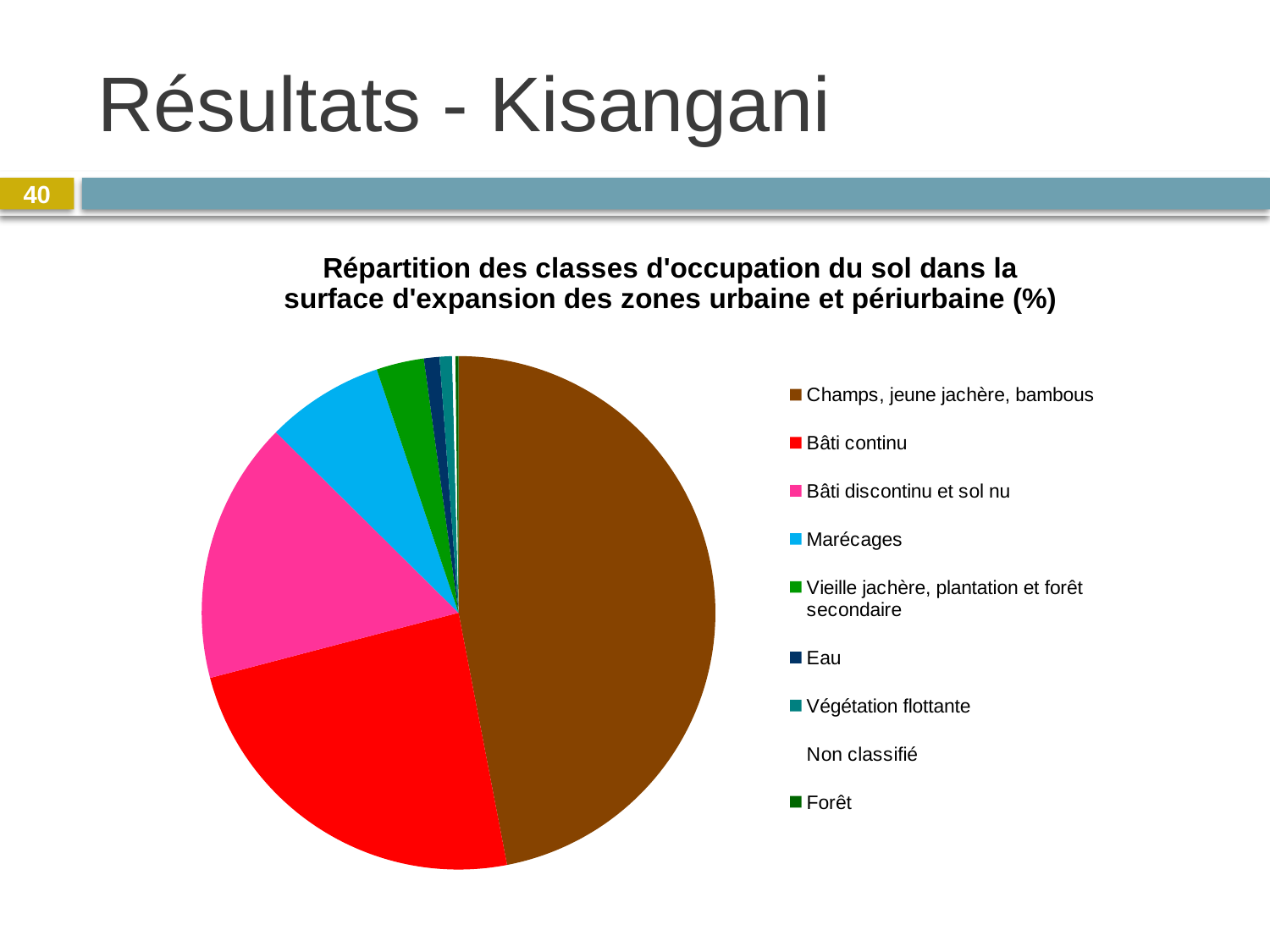

# Résultats - Kisangani
40

[unsupported chart]

### Chart: Répartition des classes d'occupation du sol dans la surface d'expansion des zones urbaine et périurbaine (%)

| Category | % \ Ha total |
|---|---|
| Champs, jeune jachère, bambous | 46.9752389812431 |
| Bâti continu | 23.941378824539978 |
| Bâti discontinu et sol nu | 16.50264195435506 |
| Marécages | 7.423978914269338 |
| Vieille jachère, plantation et forêt secondaire | 2.995848105310763 |
| Eau | 0.9759393241409148 |
| Végétation flottante | 0.7868147760583316 |
| Non classifié | 0.2014841917034985 |
| Forêt | 0.19667492837900688 |